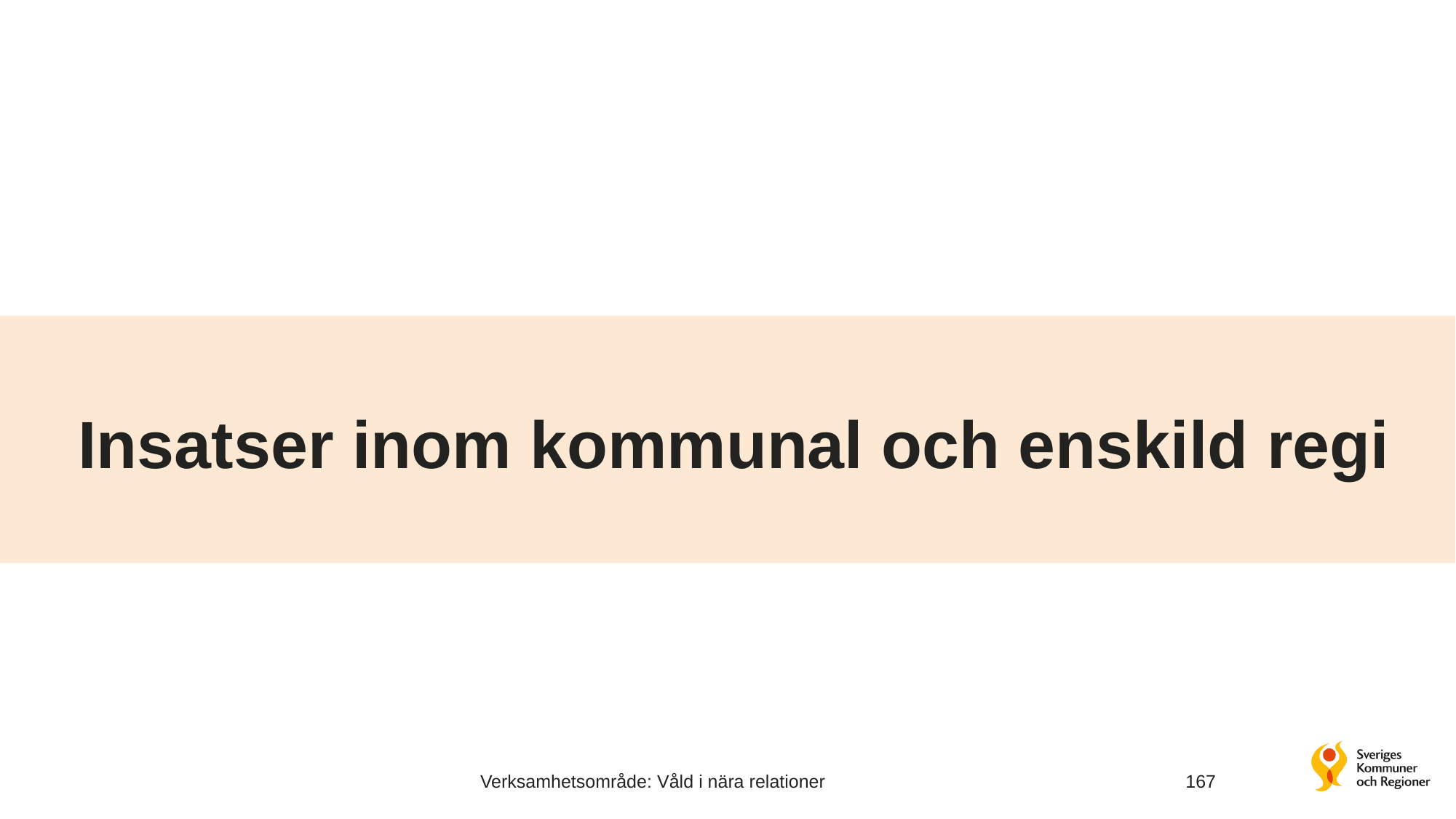

# Insatser inom kommunal och enskild regi
Verksamhetsområde: Våld i nära relationer
167